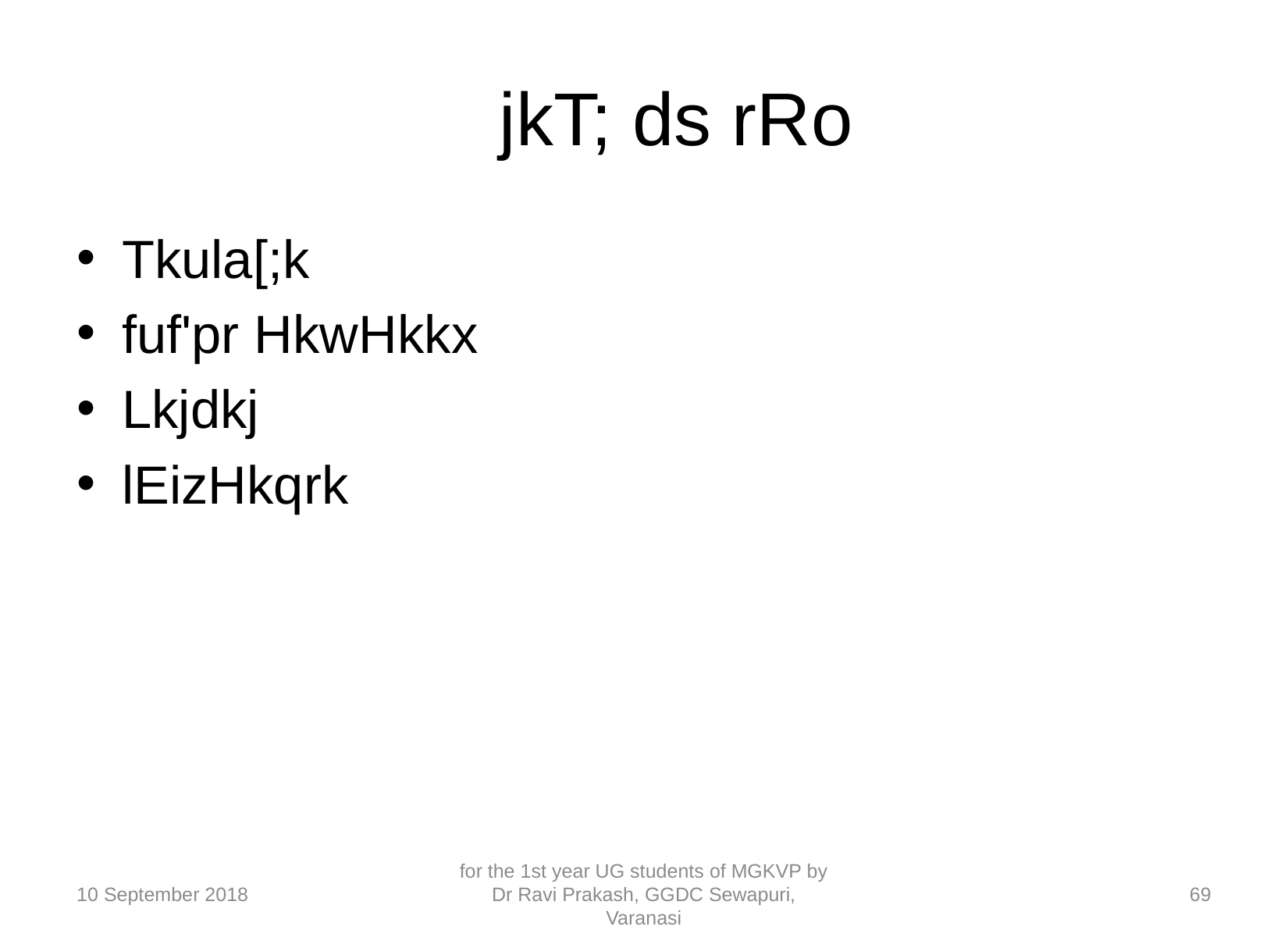

# jkT; ds rRo
Tkula[;k
fuf'pr HkwHkkx
Lkjdkj
lEizHkqrk
10 September 2018
for the 1st year UG students of MGKVP by Dr Ravi Prakash, GGDC Sewapuri, Varanasi
69